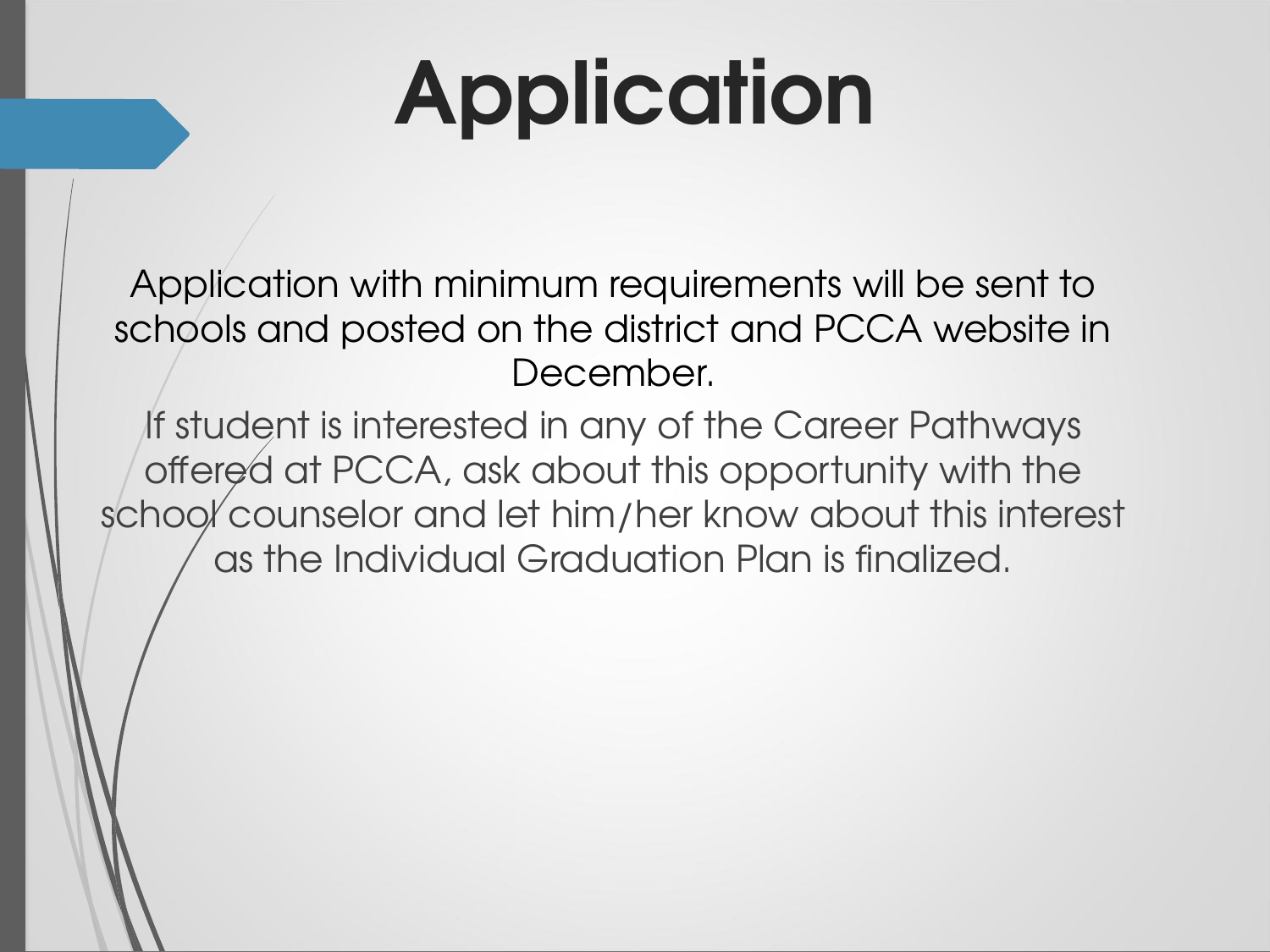

# Application
Application with minimum requirements will be sent to schools and posted on the district and PCCA website in December.
If student is interested in any of the Career Pathways offered at PCCA, ask about this opportunity with the school counselor and let him/her know about this interest as the Individual Graduation Plan is finalized.